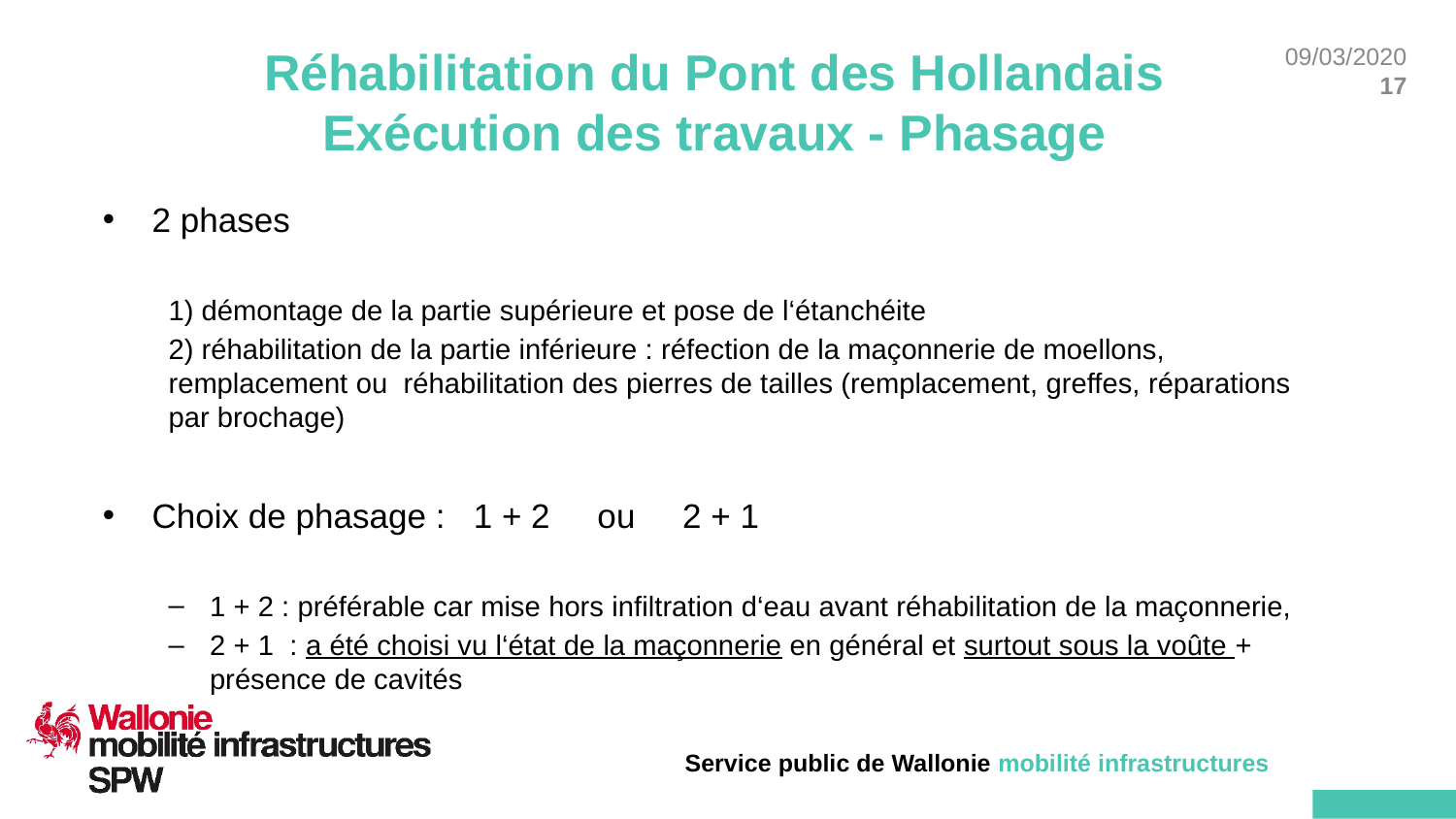

# Réhabilitation du Pont des Hollandais Exécution des travaux - Phasage
2 phases

1) démontage de la partie supérieure et pose de l‘étanchéite
2) réhabilitation de la partie inférieure : réfection de la maçonnerie de moellons, remplacement ou  réhabilitation des pierres de tailles (remplacement, greffes, réparations par brochage)

Choix de phasage :   1 + 2     ou     2 + 1

1 + 2 : préférable car mise hors infiltration d‘eau avant réhabilitation de la maçonnerie,
2 + 1  : a été choisi vu l‘état de la maçonnerie en général et surtout sous la voûte + présence de cavités